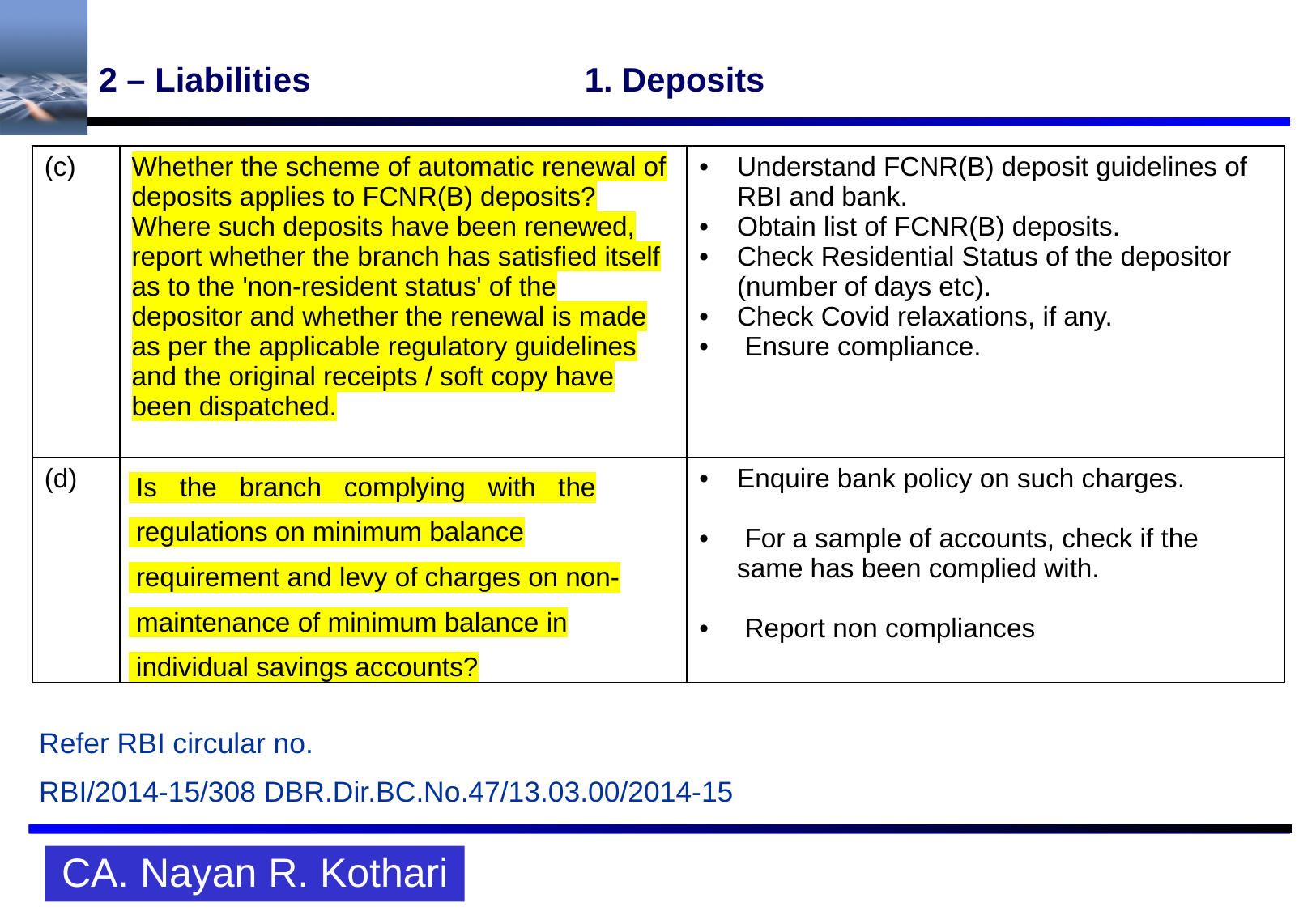

# 2 – Liabilities			1. Deposits
| (c) | Whether the scheme of automatic renewal of deposits applies to FCNR(B) deposits? Where such deposits have been renewed, report whether the branch has satisfied itself as to the 'non-resident status' of the depositor and whether the renewal is made as per the applicable regulatory guidelines and the original receipts / soft copy have been dispatched. | Understand FCNR(B) deposit guidelines of RBI and bank. Obtain list of FCNR(B) deposits. Check Residential Status of the depositor (number of days etc). Check Covid relaxations, if any. Ensure compliance. |
| --- | --- | --- |
| (d) | Is the branch complying with the regulations on minimum balance requirement and levy of charges on non- maintenance of minimum balance in individual savings accounts? | Enquire bank policy on such charges. For a sample of accounts, check if the same has been complied with. Report non compliances |
Refer RBI circular no.
RBI/2014-15/308 DBR.Dir.BC.No.47/13.03.00/2014-15